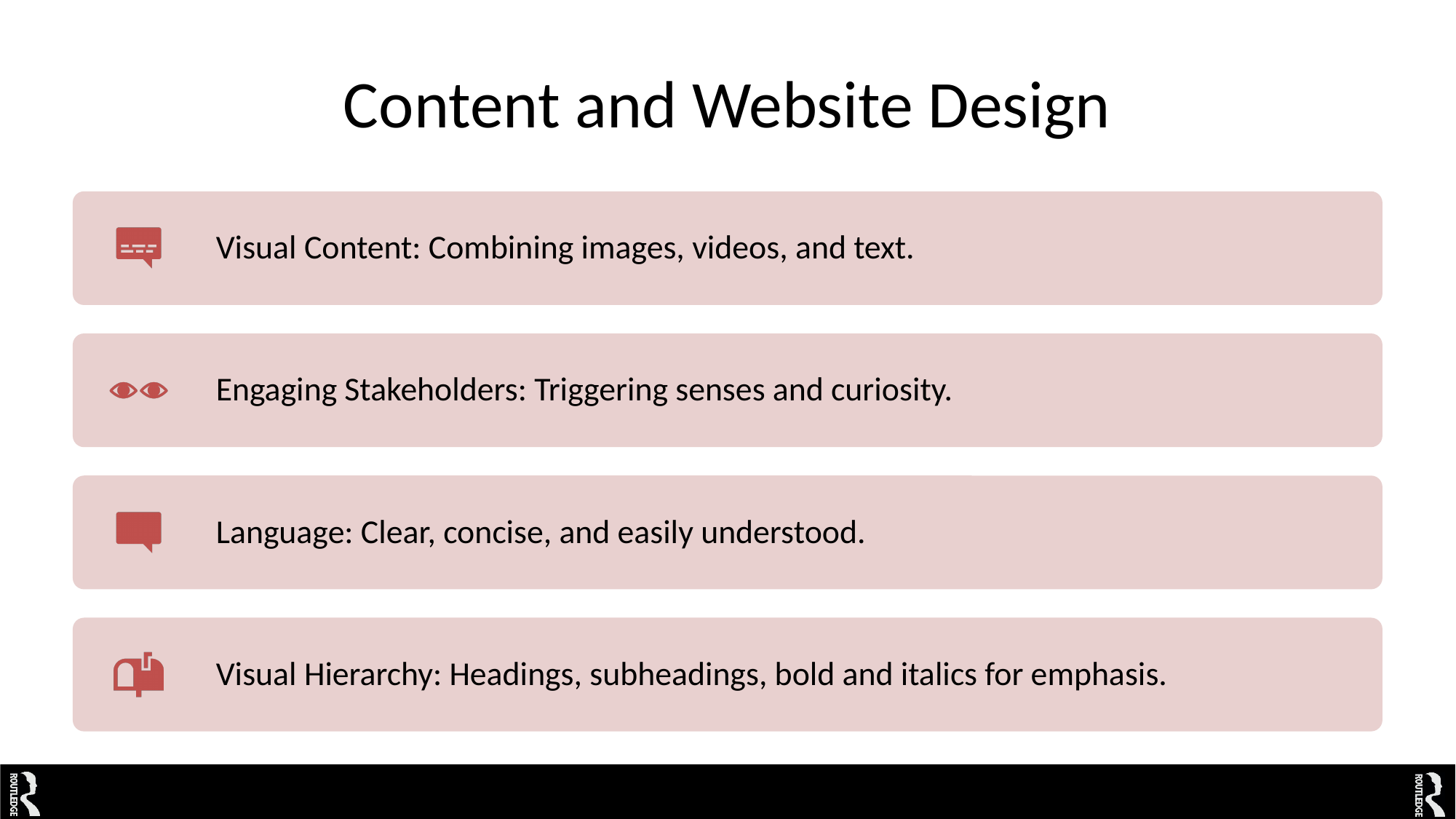

# Content and Website Design
Visual Content: Combining images, videos, and text.
Engaging Stakeholders: Triggering senses and curiosity.
Language: Clear, concise, and easily understood.
Visual Hierarchy: Headings, subheadings, bold and italics for emphasis.